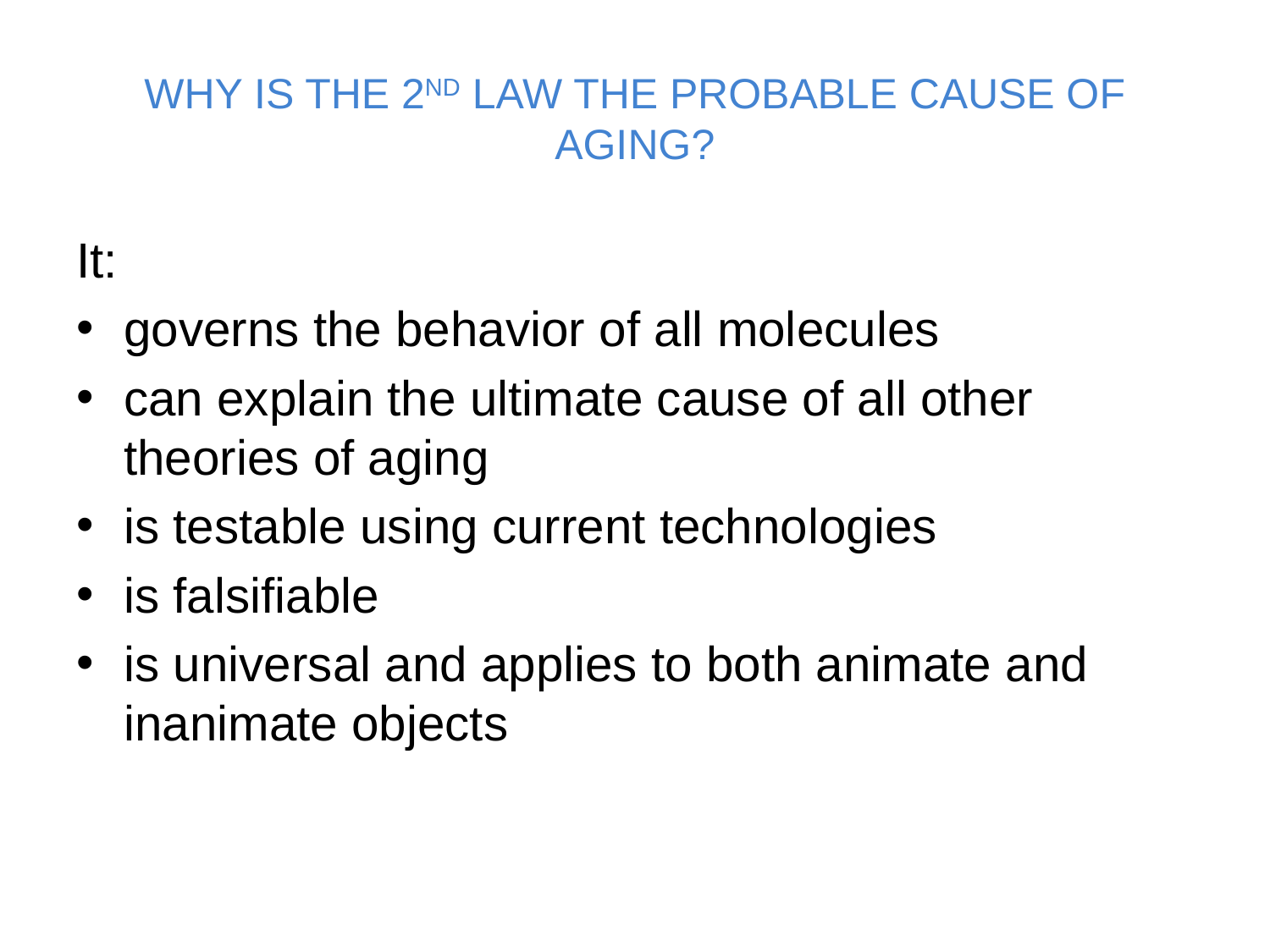

# WHY IS THE 2ND LAW THE PROBABLE CAUSE OF AGING?
It:
governs the behavior of all molecules
can explain the ultimate cause of all other theories of aging
is testable using current technologies
is falsifiable
is universal and applies to both animate and inanimate objects